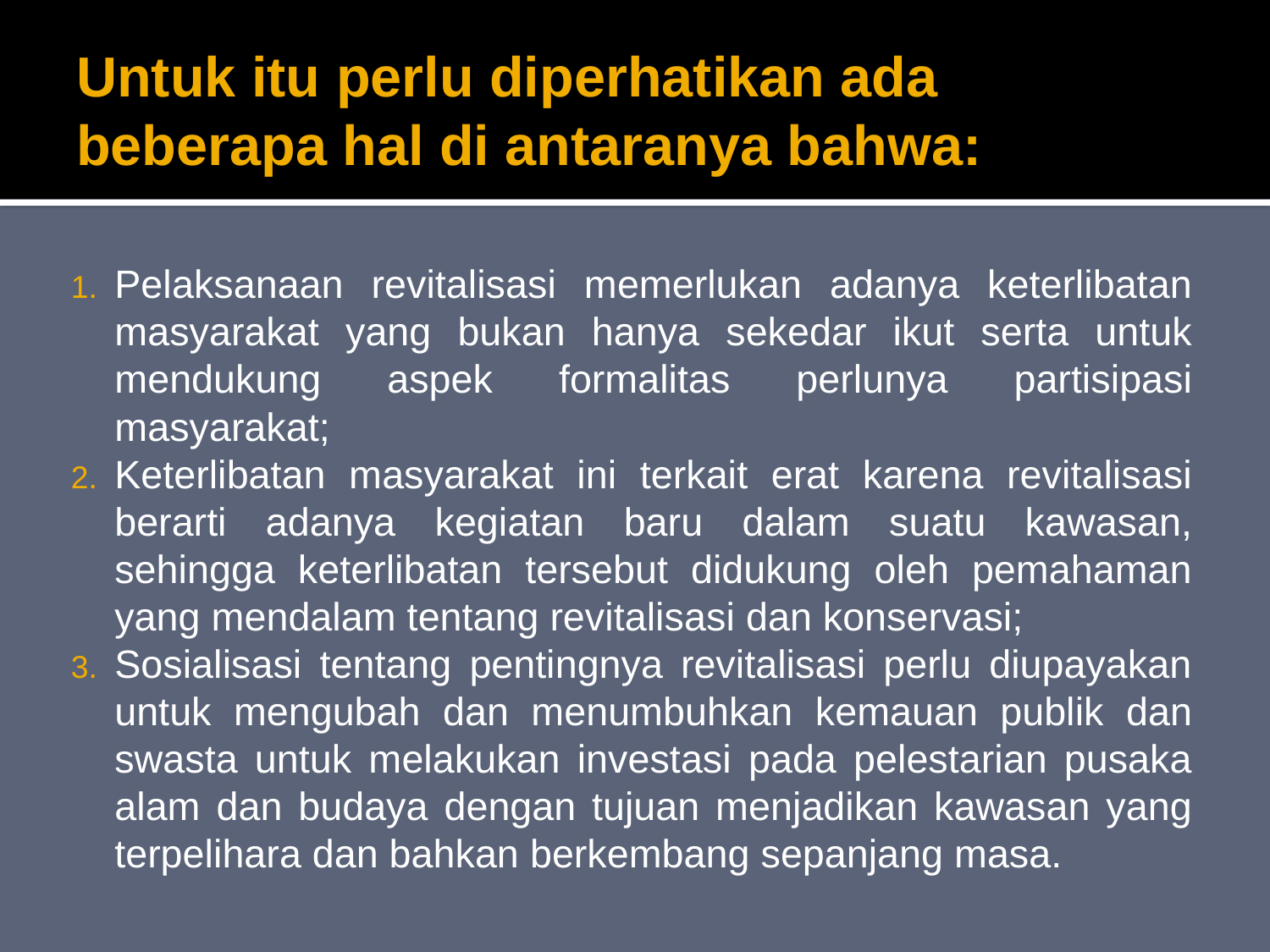

# Untuk itu perlu diperhatikan ada beberapa hal di antaranya bahwa:
Pelaksanaan revitalisasi memerlukan adanya keterlibatan masyarakat yang bukan hanya sekedar ikut serta untuk mendukung aspek formalitas perlunya partisipasi masyarakat;
Keterlibatan masyarakat ini terkait erat karena revitalisasi berarti adanya kegiatan baru dalam suatu kawasan, sehingga keterlibatan tersebut didukung oleh pemahaman yang mendalam tentang revitalisasi dan konservasi;
Sosialisasi tentang pentingnya revitalisasi perlu diupayakan untuk mengubah dan menumbuhkan kemauan publik dan swasta untuk melakukan investasi pada pelestarian pusaka alam dan budaya dengan tujuan menjadikan kawasan yang terpelihara dan bahkan berkembang sepanjang masa.